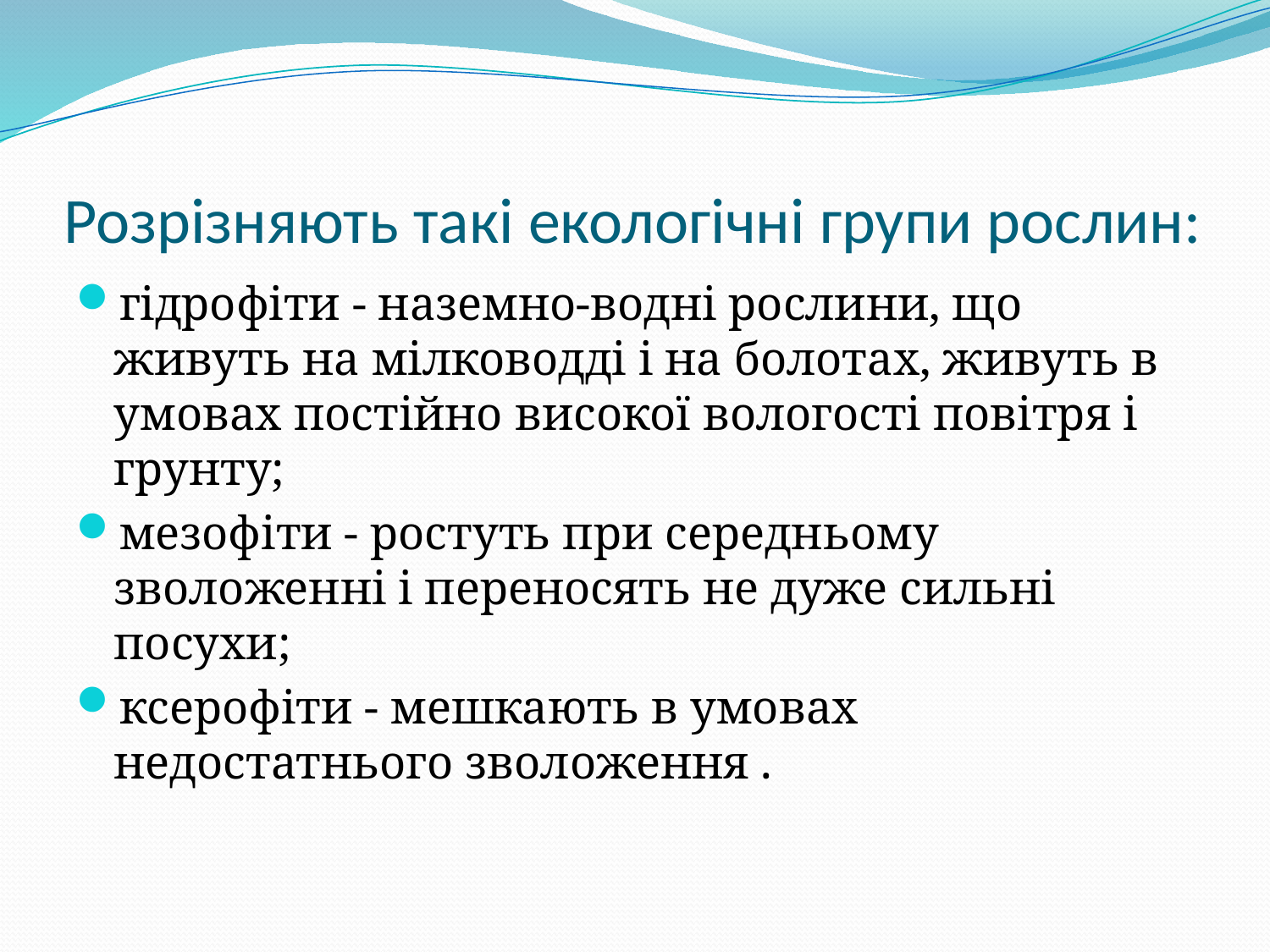

# Розрізняють такі екологічні групи рослин:
гідрофіти - наземно-водні рослини, що живуть на мілководді і на болотах, живуть в умовах постійно високої вологості повітря і грунту;
мезофіти - ростуть при середньому зволоженні і переносять не дуже сильні посухи;
ксерофіти - мешкають в умовах недостатнього зволоження .